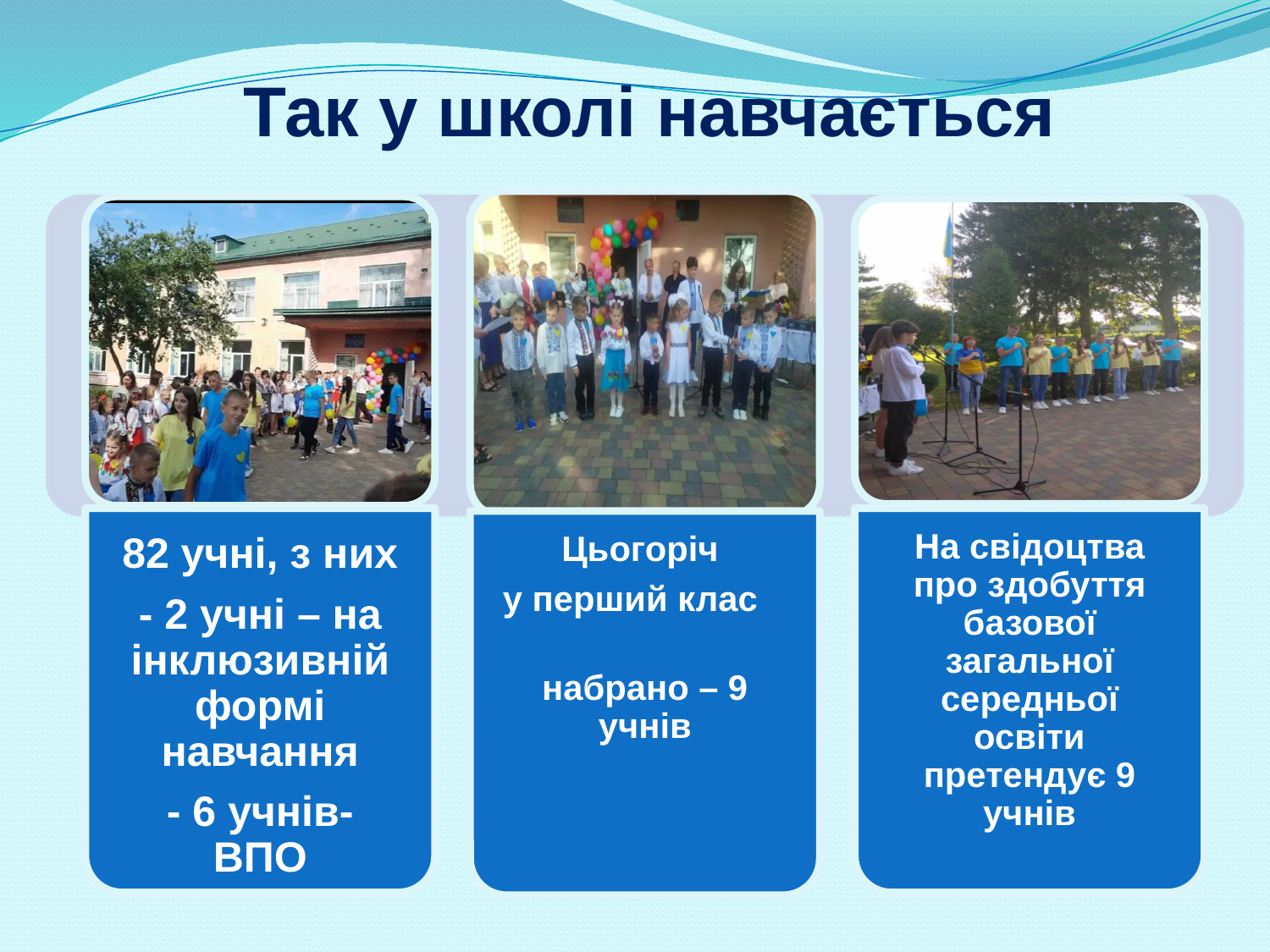

Так у школі навчається
82 учні, з них
- 2 учні – на інклюзивній формі навчання
- 6 учнів-ВПО
Цьогоріч
у перший клас
набрано – 9 учнів
На свідоцтва про здобуття базової загальної середньої освіти претендує 9 учнів